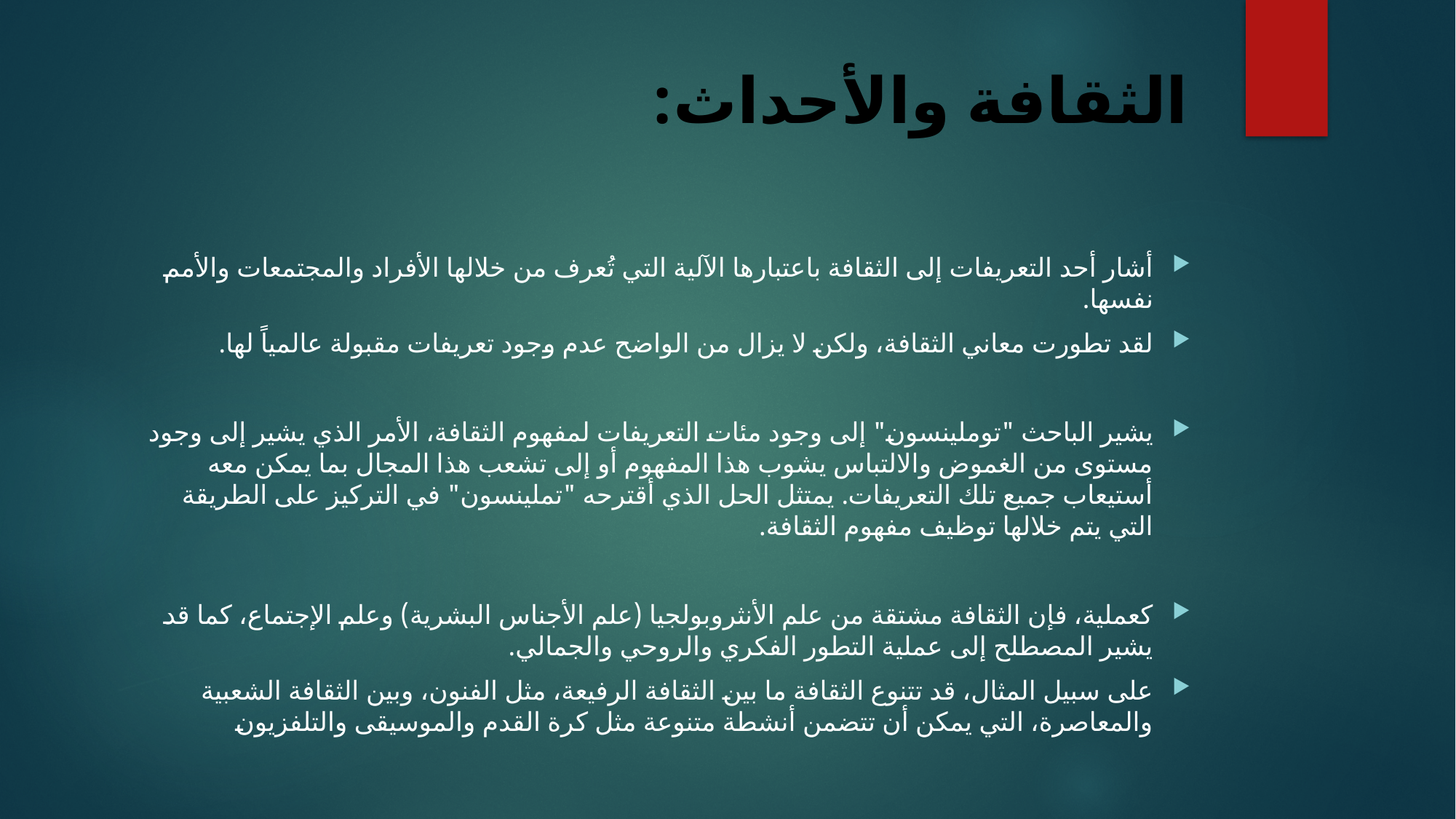

# الثقافة والأحداث:
أشار أحد التعريفات إلى الثقافة باعتبارها الآلية التي تُعرف من خلالها الأفراد والمجتمعات والأمم نفسها.
لقد تطورت معاني الثقافة، ولكن لا يزال من الواضح عدم وجود تعريفات مقبولة عالمياً لها.

يشير الباحث "توملينسون" إلى وجود مئات التعريفات لمفهوم الثقافة، الأمر الذي يشير إلى وجود مستوى من الغموض والالتباس يشوب هذا المفهوم أو إلى تشعب هذا المجال بما يمكن معه أستيعاب جميع تلك التعريفات. يمتثل الحل الذي أقترحه "تملينسون" في التركيز على الطريقة التي يتم خلالها توظيف مفهوم الثقافة.

كعملية، فإن الثقافة مشتقة من علم الأنثروبولجيا (علم الأجناس البشرية) وعلم الإجتماع، كما قد يشير المصطلح إلى عملية التطور الفكري والروحي والجمالي.
على سبيل المثال، قد تتنوع الثقافة ما بين الثقافة الرفيعة، مثل الفنون، وبين الثقافة الشعبية والمعاصرة، التي يمكن أن تتضمن أنشطة متنوعة مثل كرة القدم والموسيقى والتلفزيون